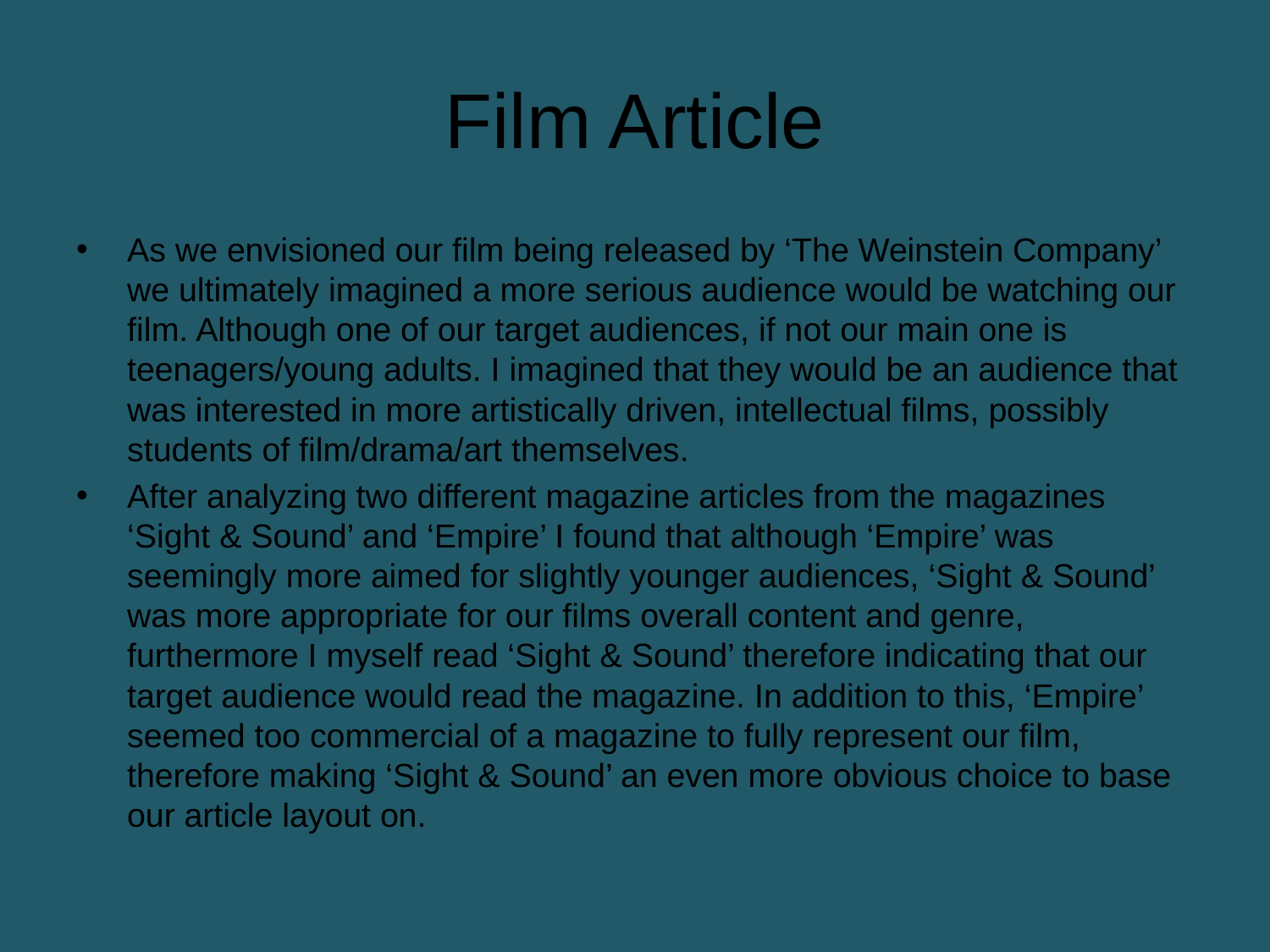

# Film Article
As we envisioned our film being released by ‘The Weinstein Company’ we ultimately imagined a more serious audience would be watching our film. Although one of our target audiences, if not our main one is teenagers/young adults. I imagined that they would be an audience that was interested in more artistically driven, intellectual films, possibly students of film/drama/art themselves.
After analyzing two different magazine articles from the magazines ‘Sight & Sound’ and ‘Empire’ I found that although ‘Empire’ was seemingly more aimed for slightly younger audiences, ‘Sight & Sound’ was more appropriate for our films overall content and genre, furthermore I myself read ‘Sight & Sound’ therefore indicating that our target audience would read the magazine. In addition to this, ‘Empire’ seemed too commercial of a magazine to fully represent our film, therefore making ‘Sight & Sound’ an even more obvious choice to base our article layout on.